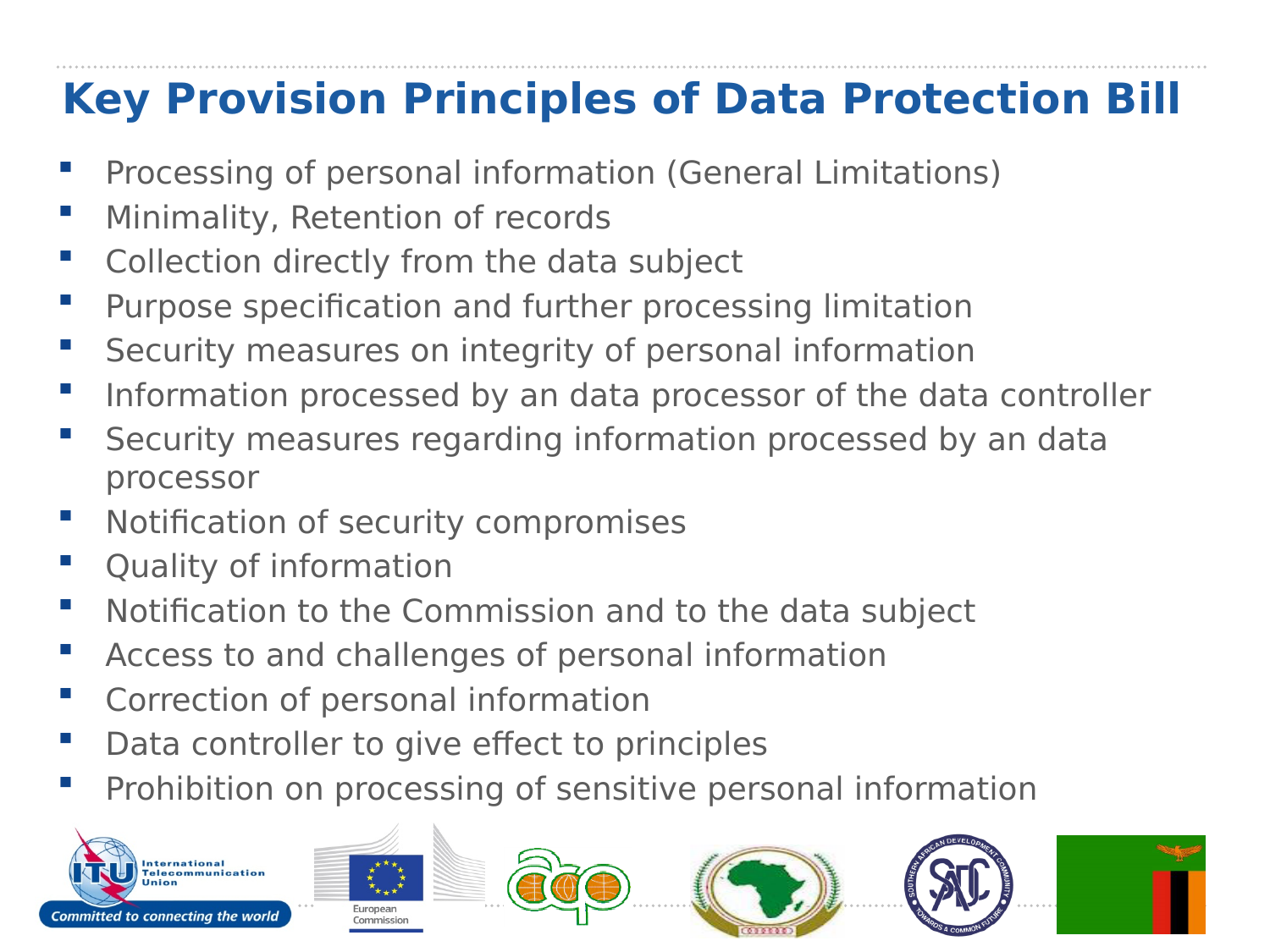

# Key Provision Principles of Data Protection Bill
Processing of personal information (General Limitations)
Minimality, Retention of records
Collection directly from the data subject
Purpose specification and further processing limitation
Security measures on integrity of personal information
Information processed by an data processor of the data controller
Security measures regarding information processed by an data processor
Notification of security compromises
Quality of information
Notification to the Commission and to the data subject
Access to and challenges of personal information
Correction of personal information
Data controller to give effect to principles
Prohibition on processing of sensitive personal information